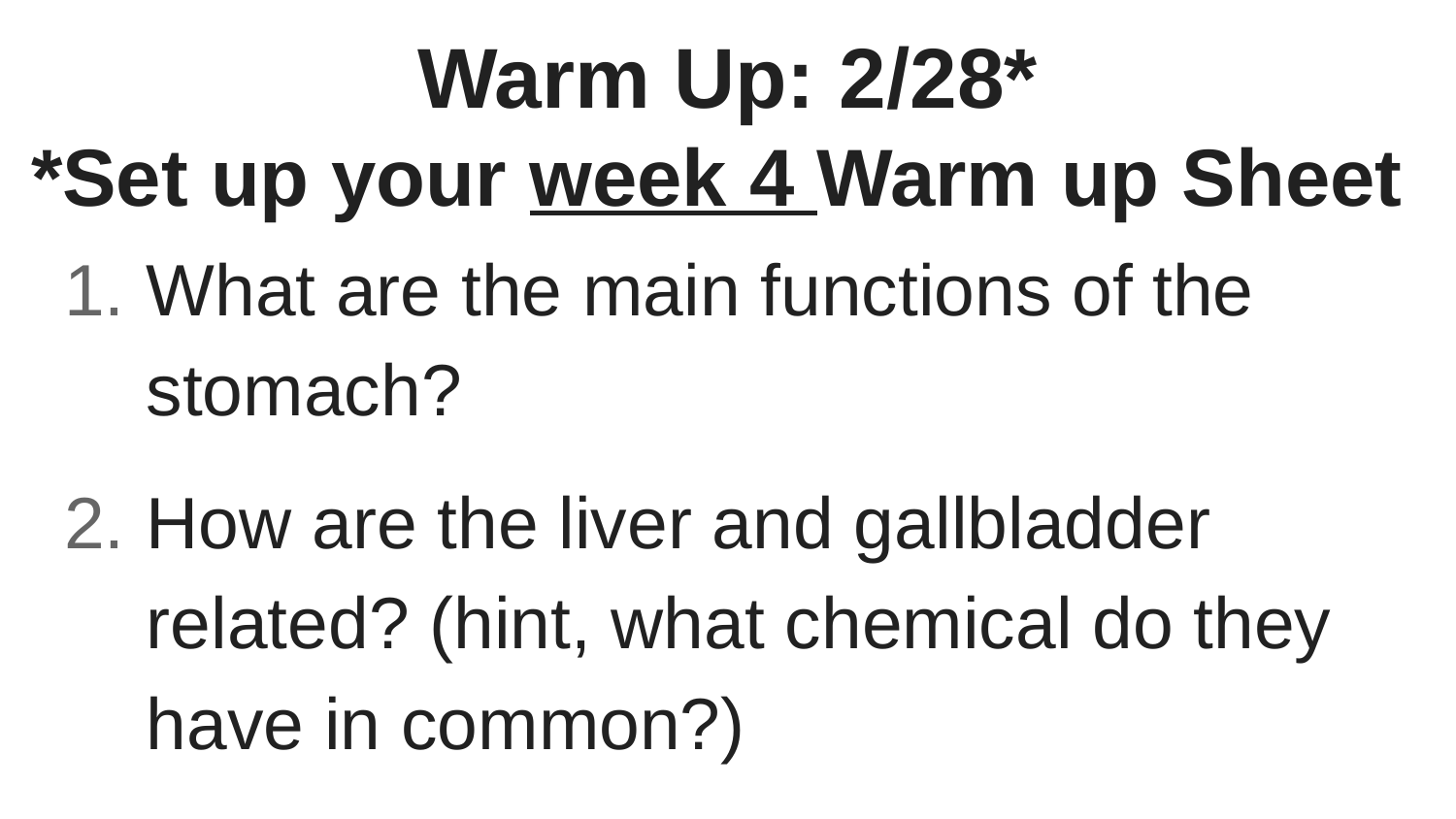

# Warm Up: 2/28* *Set up your week 4 Warm up Sheet
What are the main functions of the stomach?
How are the liver and gallbladder related? (hint, what chemical do they have in common?)